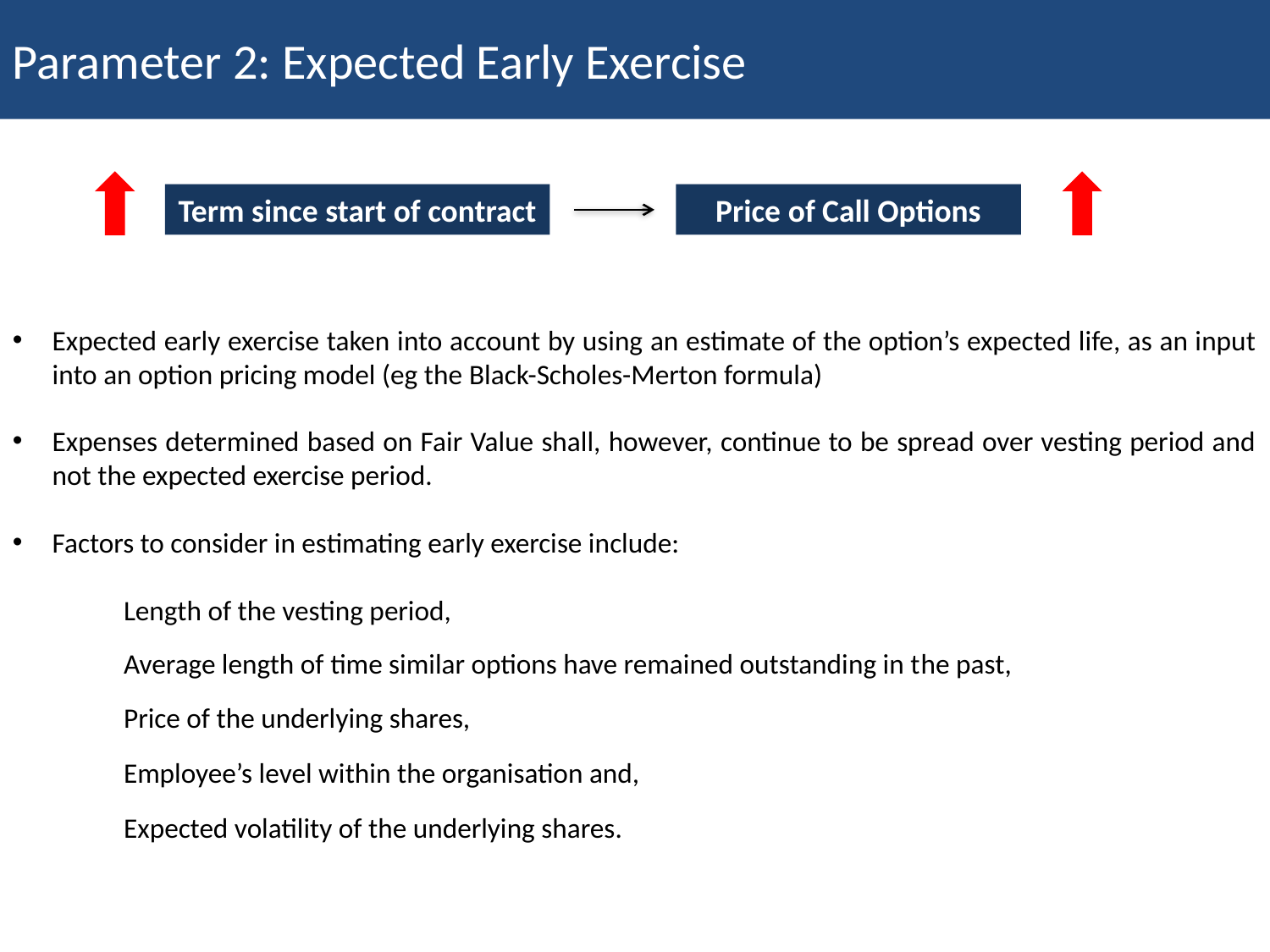

Parameter 2: Expected Early Exercise

Term since start of contract
Price of Call Options
Expected early exercise taken into account by using an estimate of the option’s expected life, as an input into an option pricing model (eg the Black-Scholes-Merton formula)

Expenses determined based on Fair Value shall, however, continue to be spread over vesting period and not the expected exercise period.

Factors to consider in estimating early exercise include:

Length of the vesting period,

Average length of time similar options have remained outstanding in the past,

Price of the underlying shares,

Employee’s level within the organisation and,

Expected volatility of the underlying shares.